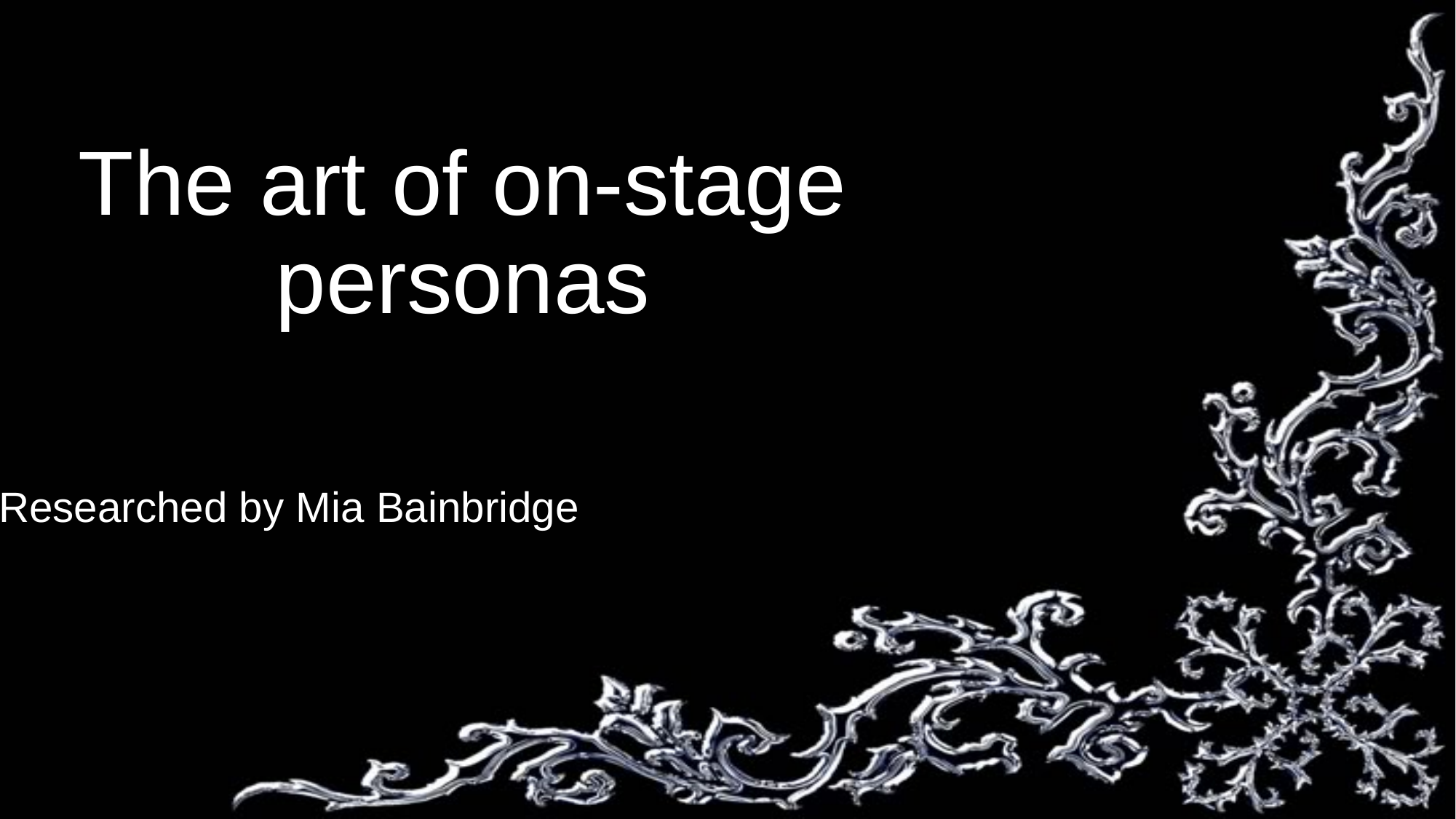

# The art of on-stage personas
Researched by Mia Bainbridge